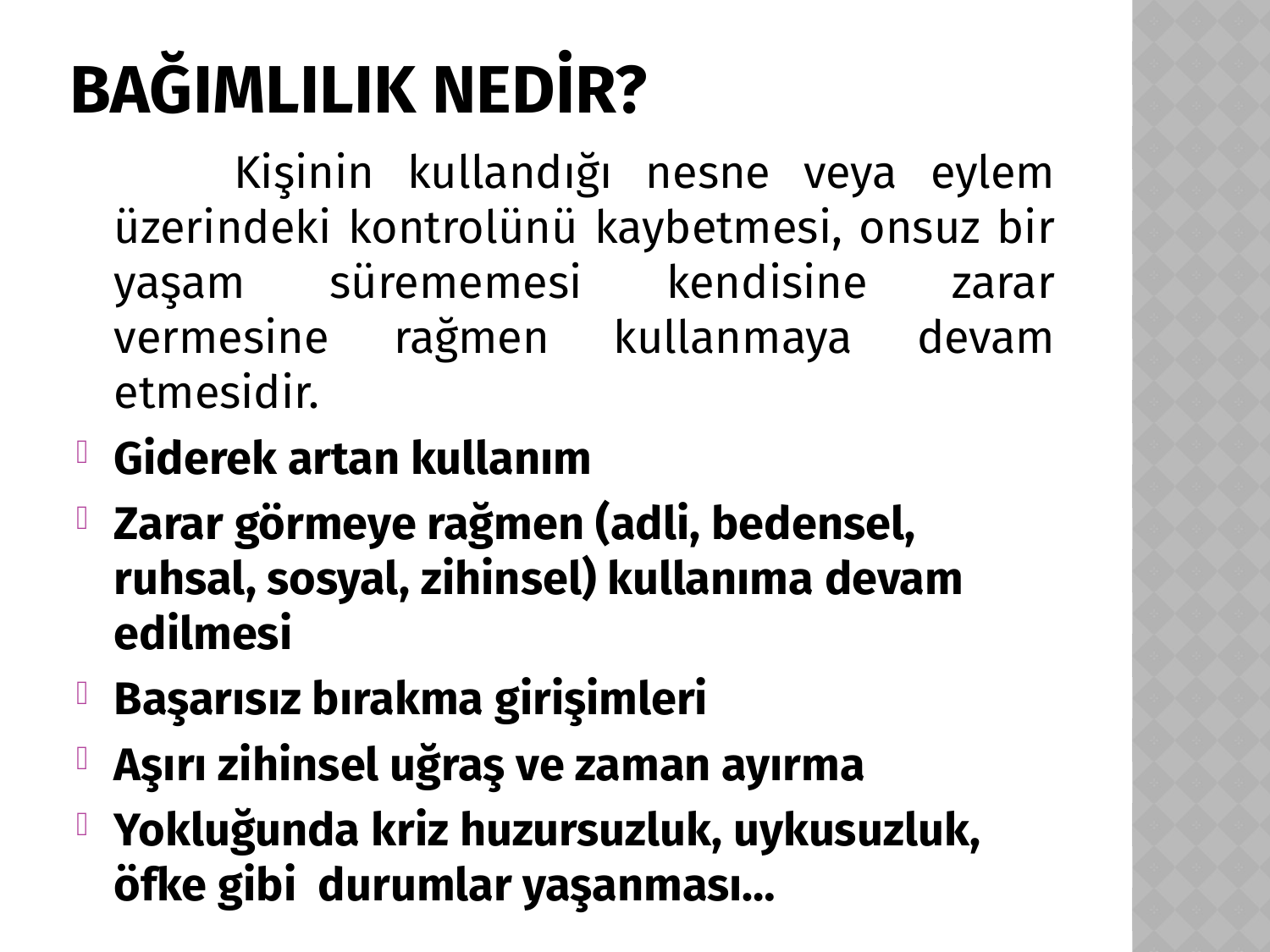

# BAĞIMLILIK NEDİR?
     Kişinin kullandığı nesne veya eylem üzerindeki kontrolünü kaybetmesi, onsuz bir yaşam sürememesi kendisine zarar vermesine rağmen kullanmaya devam etmesidir.
Giderek artan kullanım
Zarar görmeye rağmen (adli, bedensel, ruhsal, sosyal, zihinsel) kullanıma devam edilmesi
Başarısız bırakma girişimleri
Aşırı zihinsel uğraş ve zaman ayırma
Yokluğunda kriz huzursuzluk, uykusuzluk, öfke gibi  durumlar yaşanması…